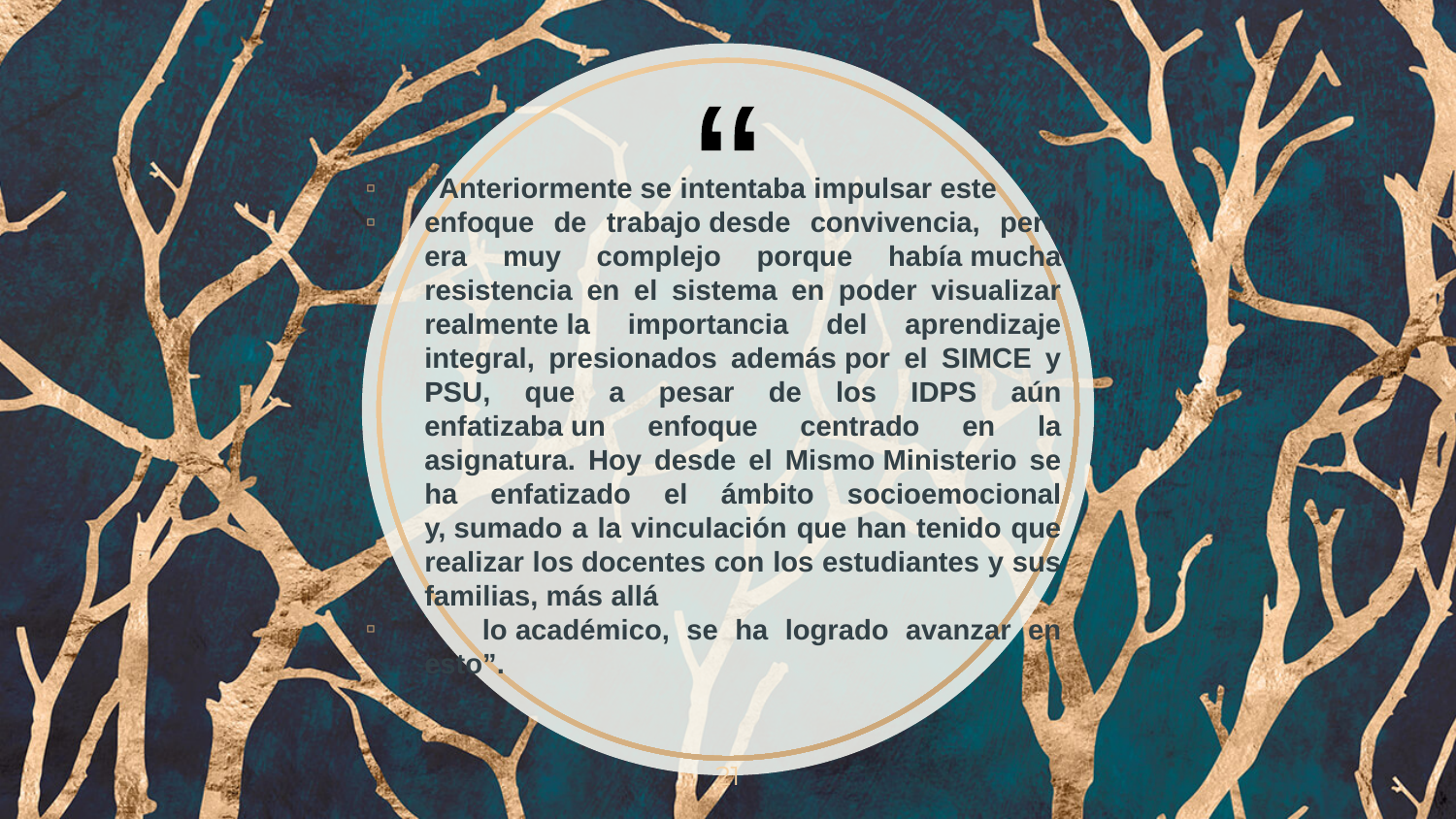

“Anteriormente se intentaba impulsar este
enfoque de trabajo desde convivencia, pero era muy complejo porque había mucha resistencia en el sistema en poder visualizar realmente la importancia del aprendizaje integral, presionados además por el SIMCE y PSU, que a pesar de los IDPS aún enfatizaba un enfoque centrado en la asignatura. Hoy desde el Mismo Ministerio se ha enfatizado el ámbito socioemocional y, sumado a la vinculación que han tenido que realizar los docentes con los estudiantes y sus familias, más allá
     lo académico, se ha logrado avanzar en esto”.

21